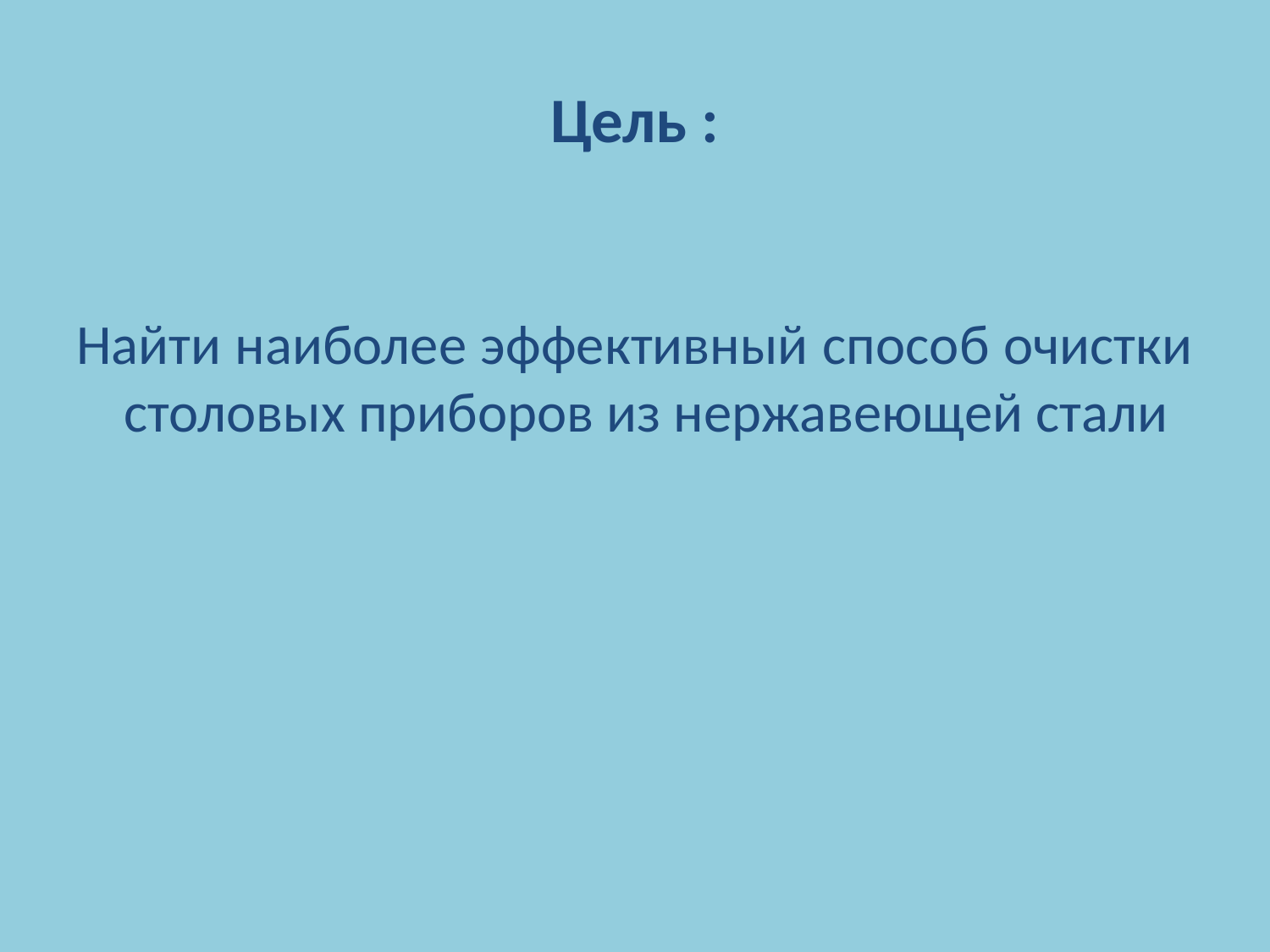

# Цель :

Найти наиболее эффективный способ очистки столовых приборов из нержавеющей стали